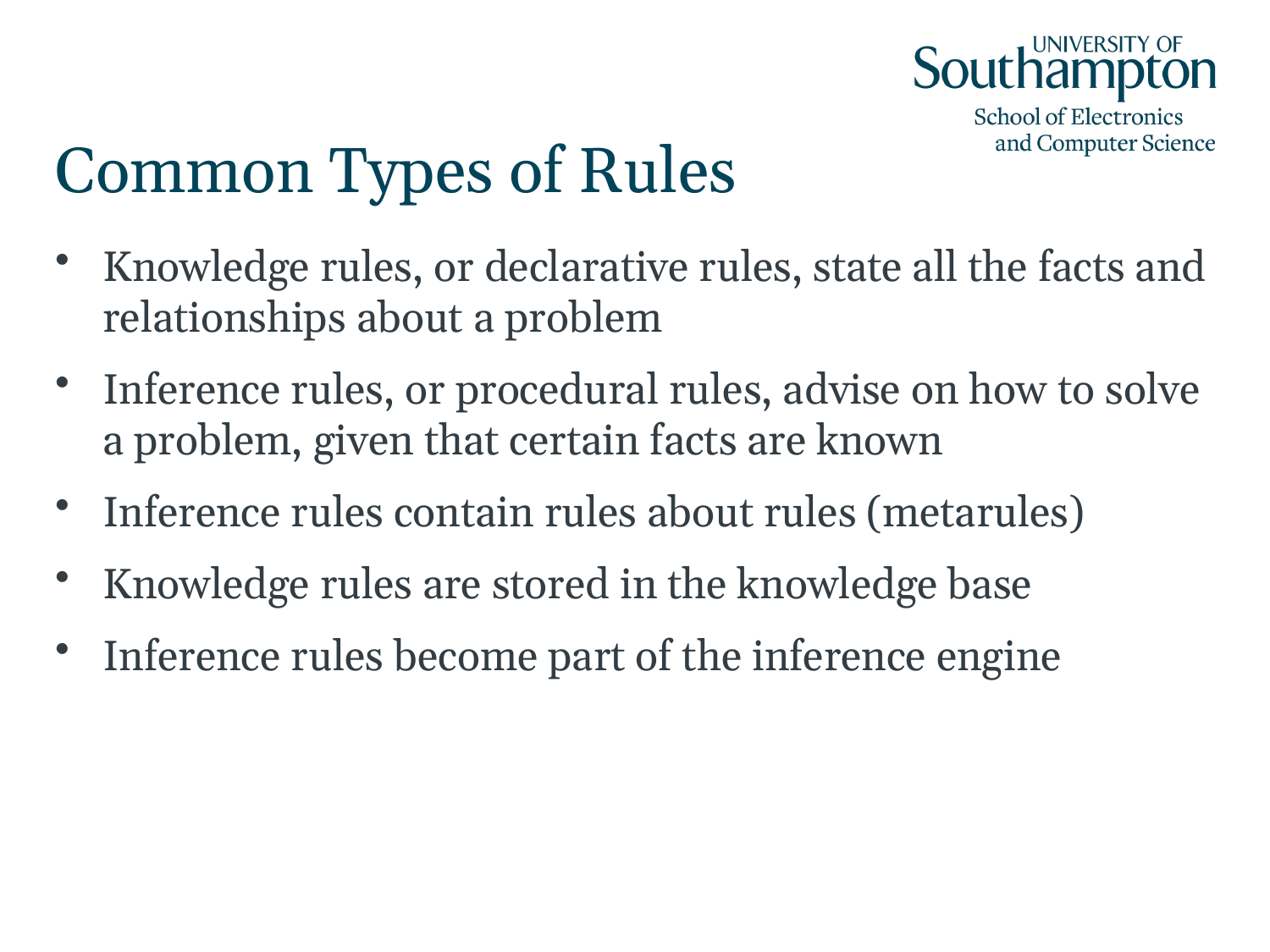

# Common Types of Rules
Knowledge rules, or declarative rules, state all the facts and relationships about a problem
Inference rules, or procedural rules, advise on how to solve a problem, given that certain facts are known
Inference rules contain rules about rules (metarules)
Knowledge rules are stored in the knowledge base
Inference rules become part of the inference engine